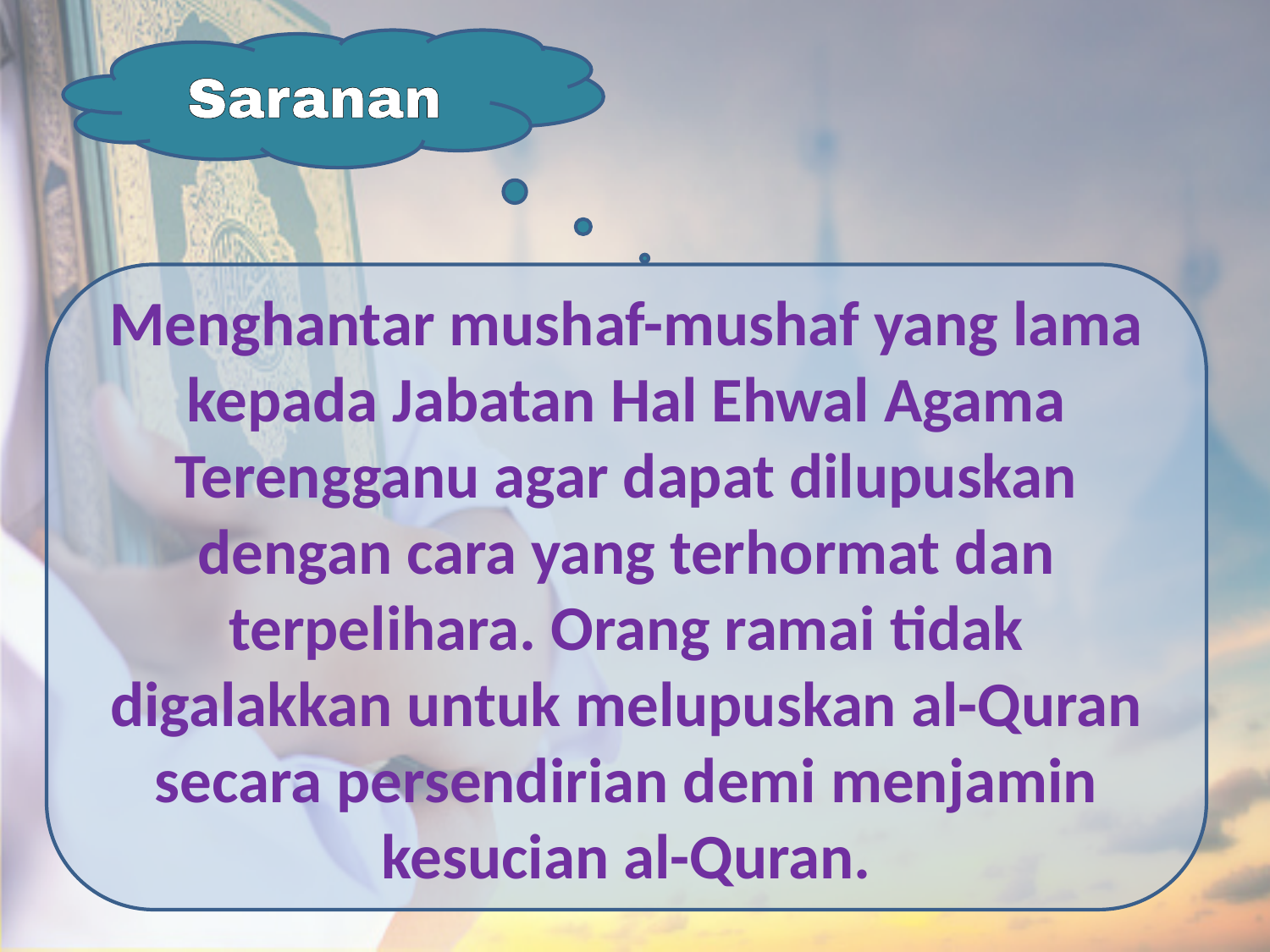

Saranan
Menghantar mushaf-mushaf yang lama kepada Jabatan Hal Ehwal Agama Terengganu agar dapat dilupuskan dengan cara yang terhormat dan terpelihara. Orang ramai tidak digalakkan untuk melupuskan al-Quran secara persendirian demi menjamin kesucian al-Quran.